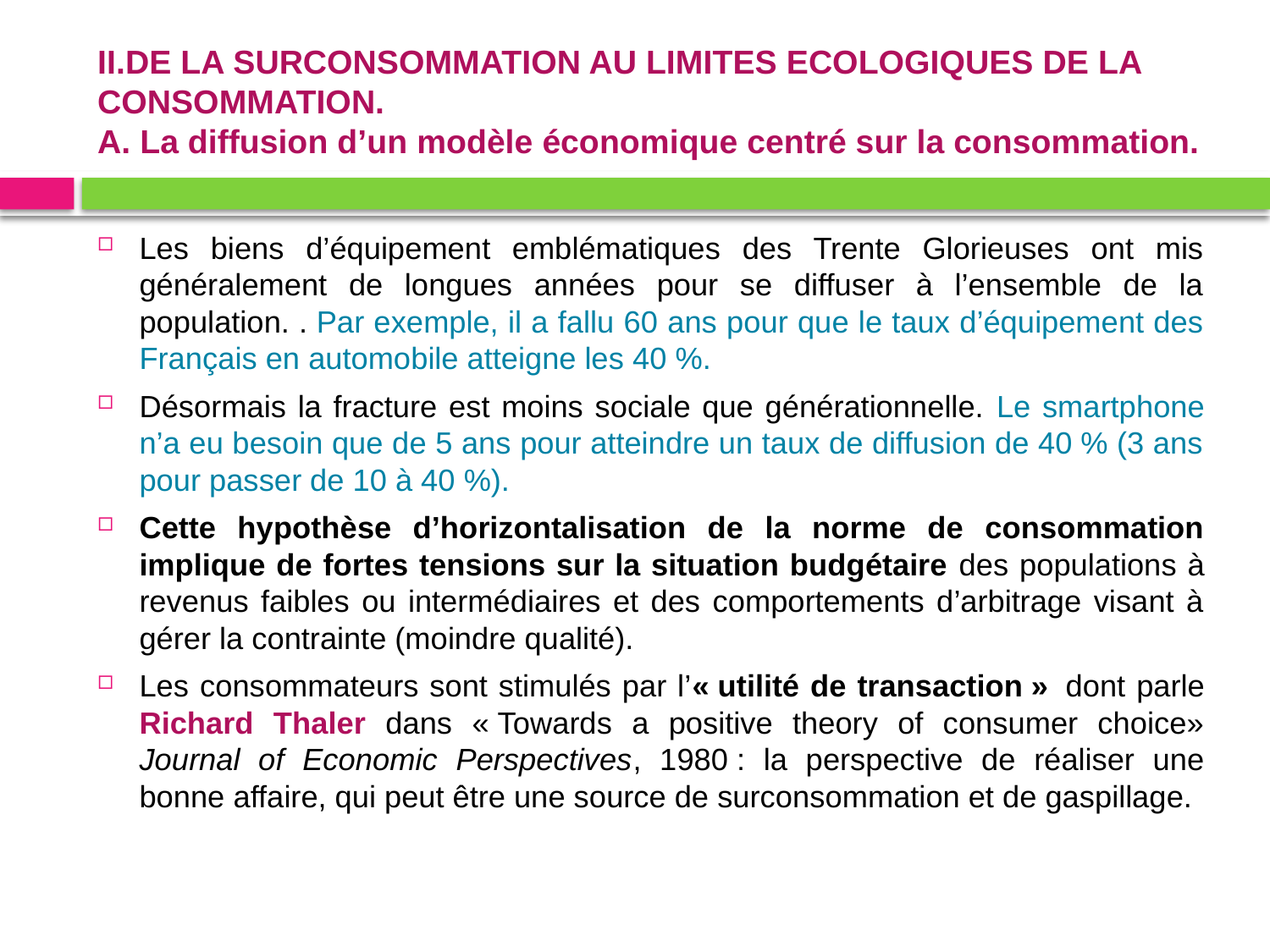

# II.DE LA SURCONSOMMATION AU LIMITES ECOLOGIQUES DE LA CONSOMMATION. A. La diffusion d’un modèle économique centré sur la consommation.
Les biens d’équipement emblématiques des Trente Glorieuses ont mis généralement de longues années pour se diffuser à l’ensemble de la population. . Par exemple, il a fallu 60 ans pour que le taux d’équipement des Français en automobile atteigne les 40 %.
Désormais la fracture est moins sociale que générationnelle. Le smartphone n’a eu besoin que de 5 ans pour atteindre un taux de diffusion de 40 % (3 ans pour passer de 10 à 40 %).
Cette hypothèse d’horizontalisation de la norme de consommation implique de fortes tensions sur la situation budgétaire des populations à revenus faibles ou intermédiaires et des comportements d’arbitrage visant à gérer la contrainte (moindre qualité).
Les consommateurs sont stimulés par l’« utilité de transaction »  dont parle Richard Thaler dans « Towards a positive theory of consumer choice» Journal of Economic Perspectives, 1980 : la perspective de réaliser une bonne affaire, qui peut être une source de surconsommation et de gaspillage.